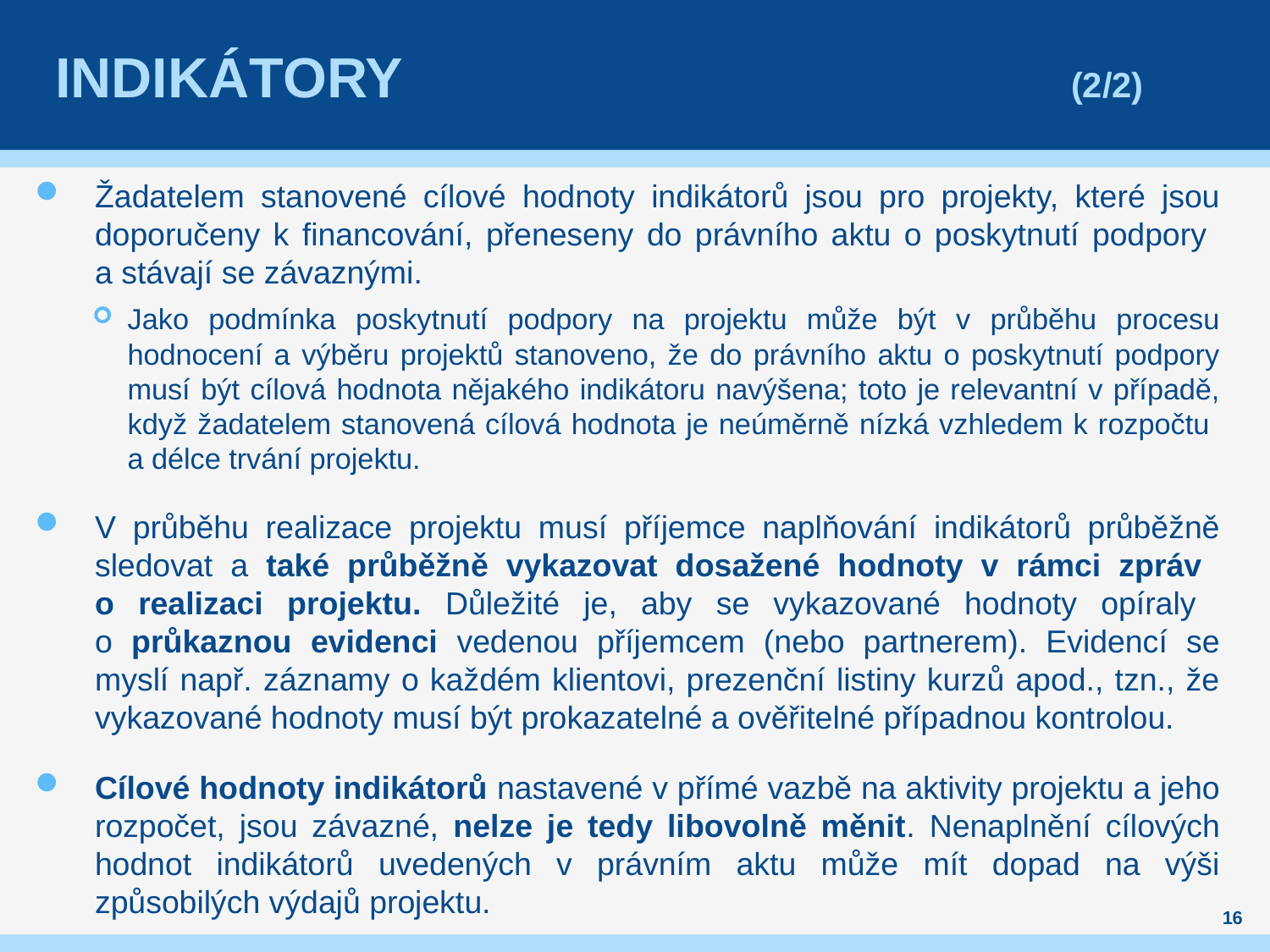

# Indikátory 						(2/2)
Žadatelem stanovené cílové hodnoty indikátorů jsou pro projekty, které jsou doporučeny k financování, přeneseny do právního aktu o poskytnutí podpory
a stávají se závaznými.
Jako podmínka poskytnutí podpory na projektu může být v průběhu procesu hodnocení a výběru projektů stanoveno, že do právního aktu o poskytnutí podpory musí být cílová hodnota nějakého indikátoru navýšena; toto je relevantní v případě, když žadatelem stanovená cílová hodnota je neúměrně nízká vzhledem k rozpočtu
a délce trvání projektu.
V průběhu realizace projektu musí příjemce naplňování indikátorů průběžně sledovat a také průběžně vykazovat dosažené hodnoty v rámci zpráv
o realizaci projektu. Důležité je, aby se vykazované hodnoty opíraly
o průkaznou evidenci vedenou příjemcem (nebo partnerem). Evidencí se myslí např. záznamy o každém klientovi, prezenční listiny kurzů apod., tzn., že vykazované hodnoty musí být prokazatelné a ověřitelné případnou kontrolou.
Cílové hodnoty indikátorů nastavené v přímé vazbě na aktivity projektu a jeho rozpočet, jsou závazné, nelze je tedy libovolně měnit. Nenaplnění cílových hodnot indikátorů uvedených v právním aktu může mít dopad na výši způsobilých výdajů projektu.
16